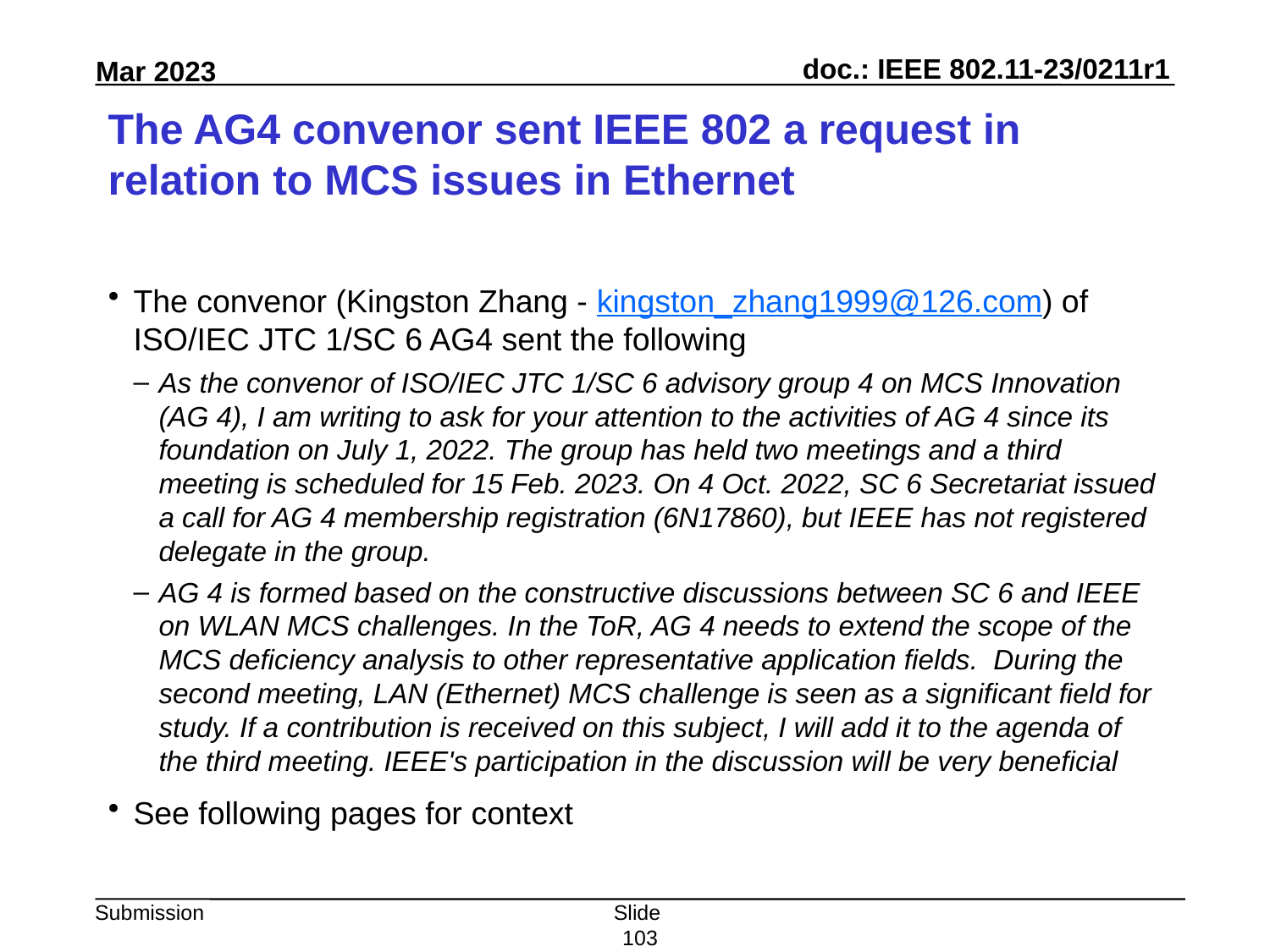

# The AG4 convenor sent IEEE 802 a request in relation to MCS issues in Ethernet
The convenor (Kingston Zhang - kingston_zhang1999@126.com) of ISO/IEC JTC 1/SC 6 AG4 sent the following
As the convenor of ISO/IEC JTC 1/SC 6 advisory group 4 on MCS Innovation (AG 4), I am writing to ask for your attention to the activities of AG 4 since its foundation on July 1, 2022. The group has held two meetings and a third meeting is scheduled for 15 Feb. 2023. On 4 Oct. 2022, SC 6 Secretariat issued a call for AG 4 membership registration (6N17860), but IEEE has not registered delegate in the group.
AG 4 is formed based on the constructive discussions between SC 6 and IEEE on WLAN MCS challenges. In the ToR, AG 4 needs to extend the scope of the MCS deficiency analysis to other representative application fields.  During the second meeting, LAN (Ethernet) MCS challenge is seen as a significant field for study. If a contribution is received on this subject, I will add it to the agenda of the third meeting. IEEE's participation in the discussion will be very beneficial
See following pages for context

Slide 103